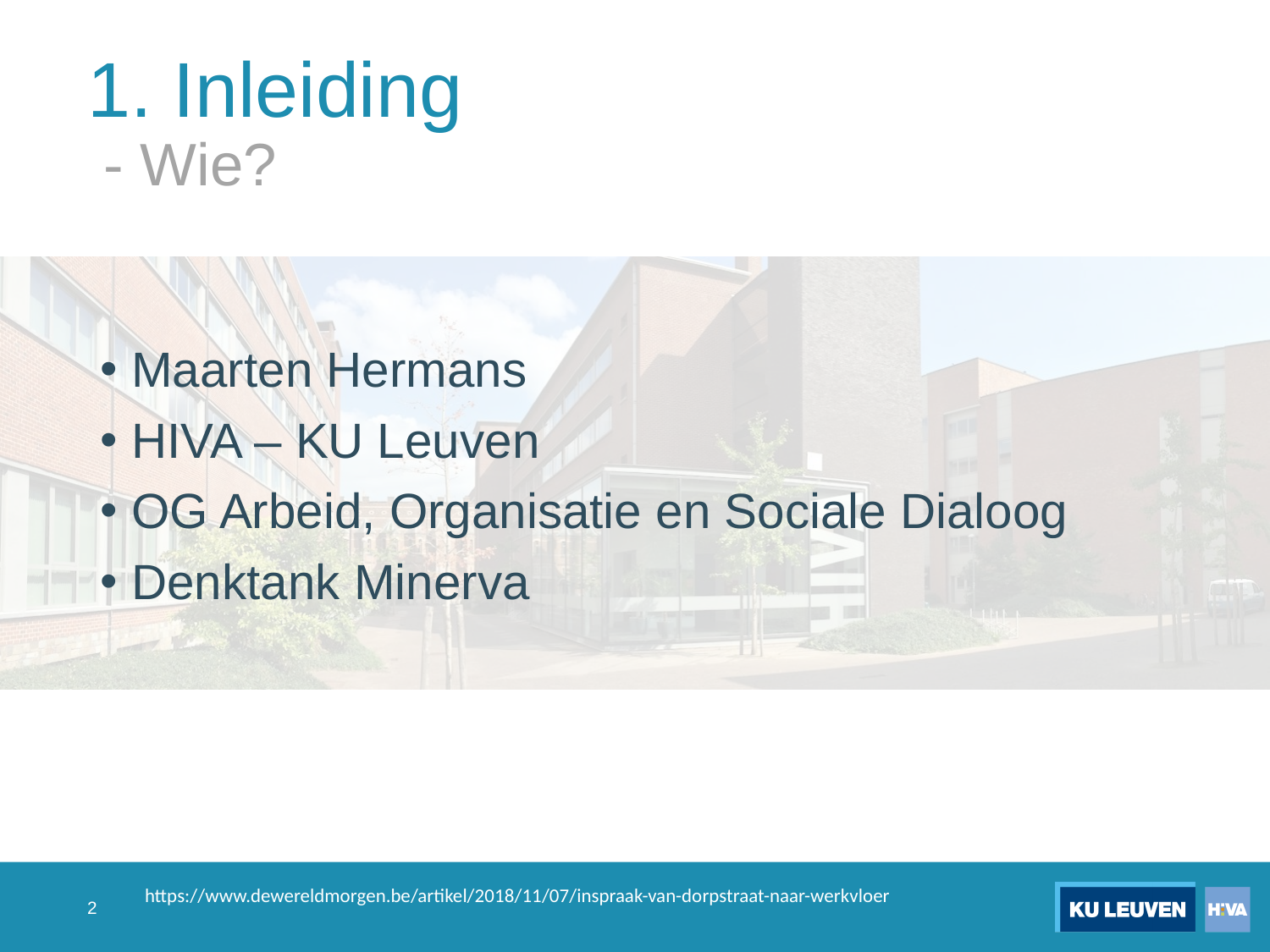

# 1. Inleiding - Wie?

Maarten Hermans
HIVA – KU Leuven
OG Arbeid, Organisatie en Sociale Dialoog
Denktank Minerva
2
https://www.dewereldmorgen.be/artikel/2018/11/07/inspraak-van-dorpstraat-naar-werkvloer